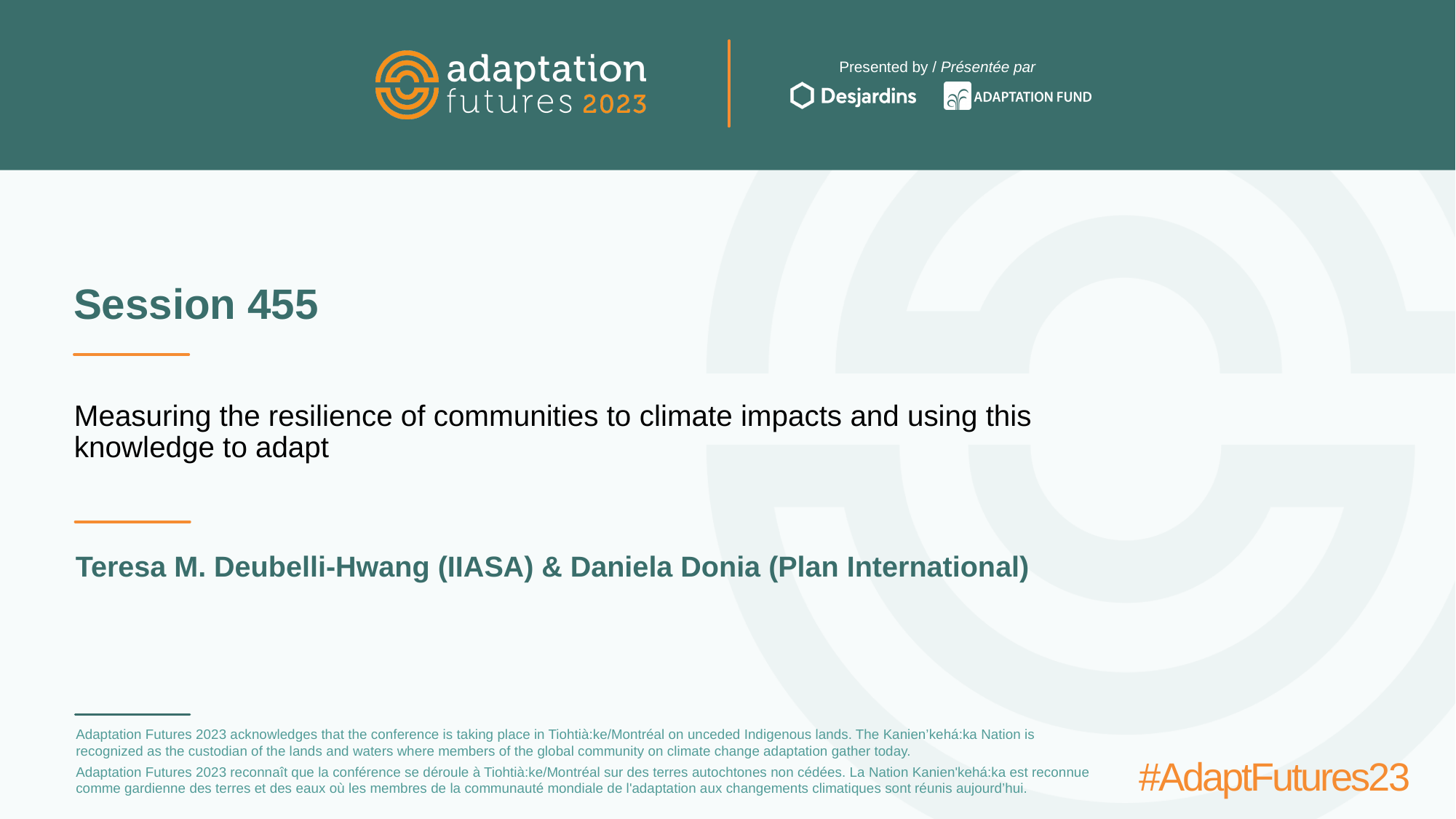

# Session 455
Measuring the resilience of communities to climate impacts and using this knowledge to adapt
Teresa M. Deubelli-Hwang (IIASA) & Daniela Donia (Plan International)